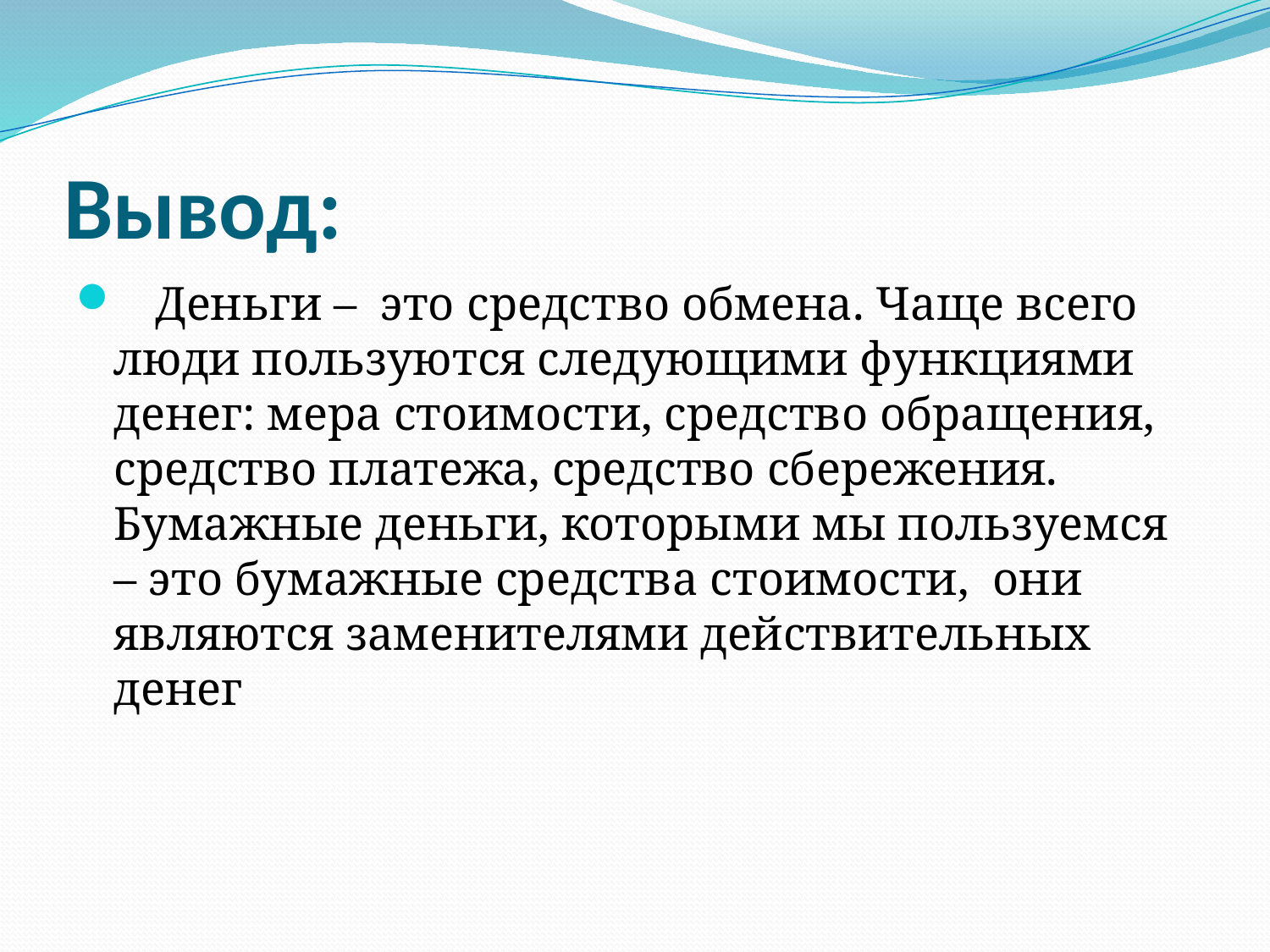

# Вывод:
   Деньги –  это средство обмена. Чаще всего люди пользуются следующими функциями денег: мера стоимости, средство обращения, средство платежа, средство сбережения. Бумажные деньги, которыми мы пользуемся – это бумажные средства стоимости,  они являются заменителями действительных денег